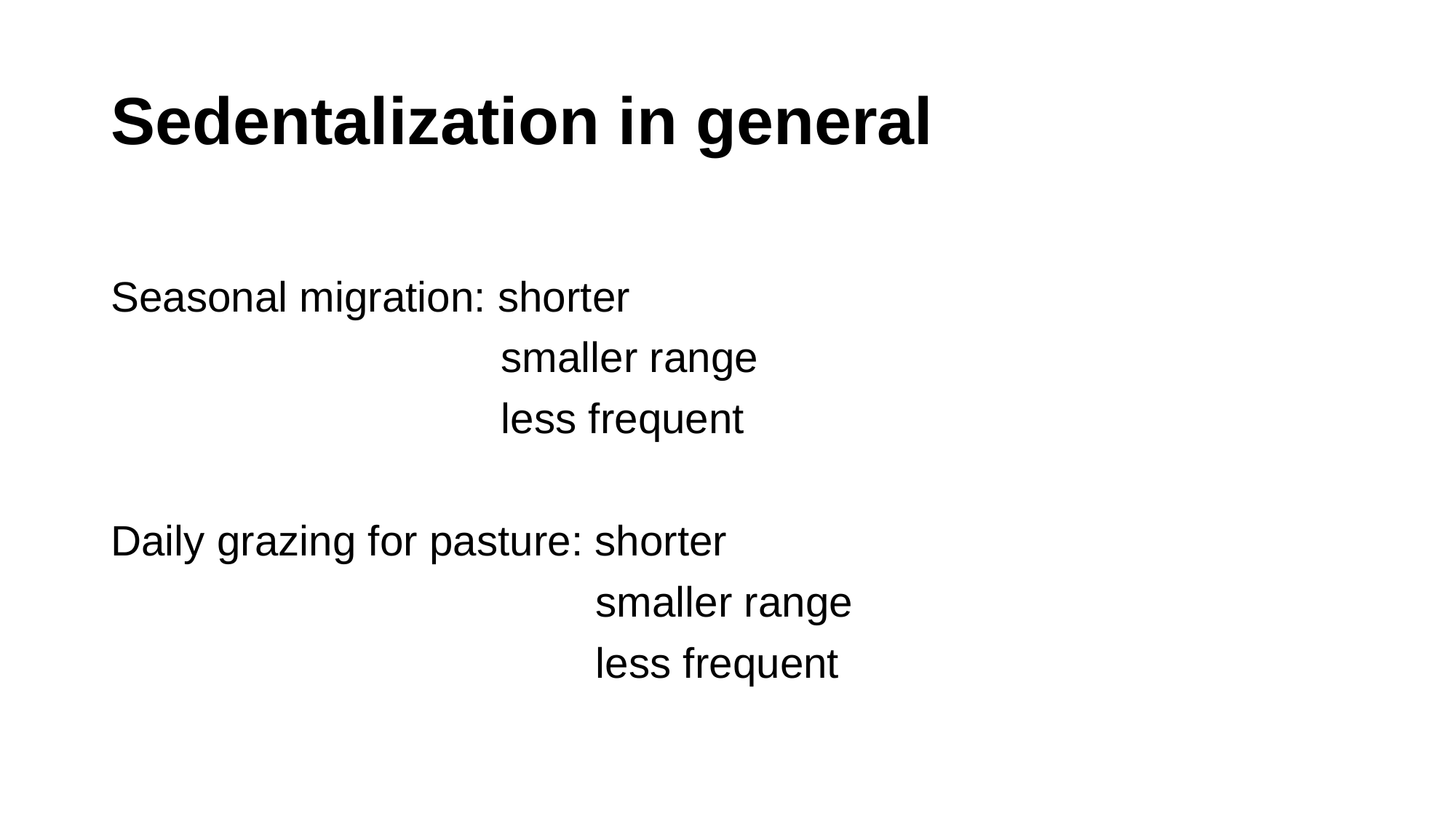

# Sedentalization in general

Seasonal migration: shorter
                                 smaller range
                                 less frequent

Daily grazing for pasture: shorter
                                         smaller range
                                         less frequent